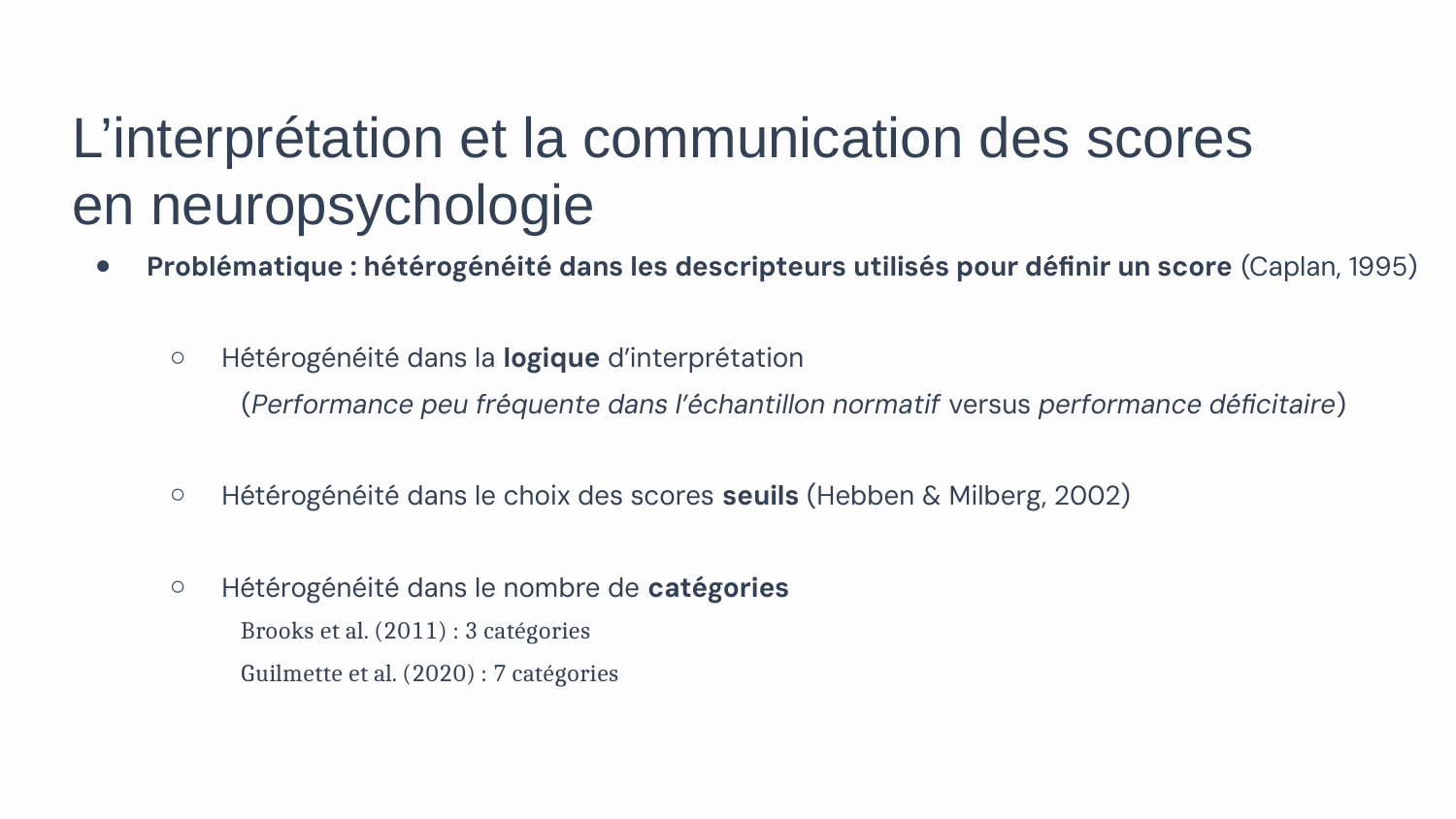

# L’interprétation et la communication des scores en neuropsychologie
Problématique : hétérogénéité dans les descripteurs utilisés pour définir un score (Caplan, 1995)

Hétérogénéité dans la logique d’interprétation
    (Performance peu fréquente dans l’échantillon normatif versus performance déficitaire)

Hétérogénéité dans le choix des scores seuils (Hebben & Milberg, 2002)

Hétérogénéité dans le nombre de catégories
Brooks et al. (2011) : 3 catégories
Guilmette et al. (2020) : 7 catégories